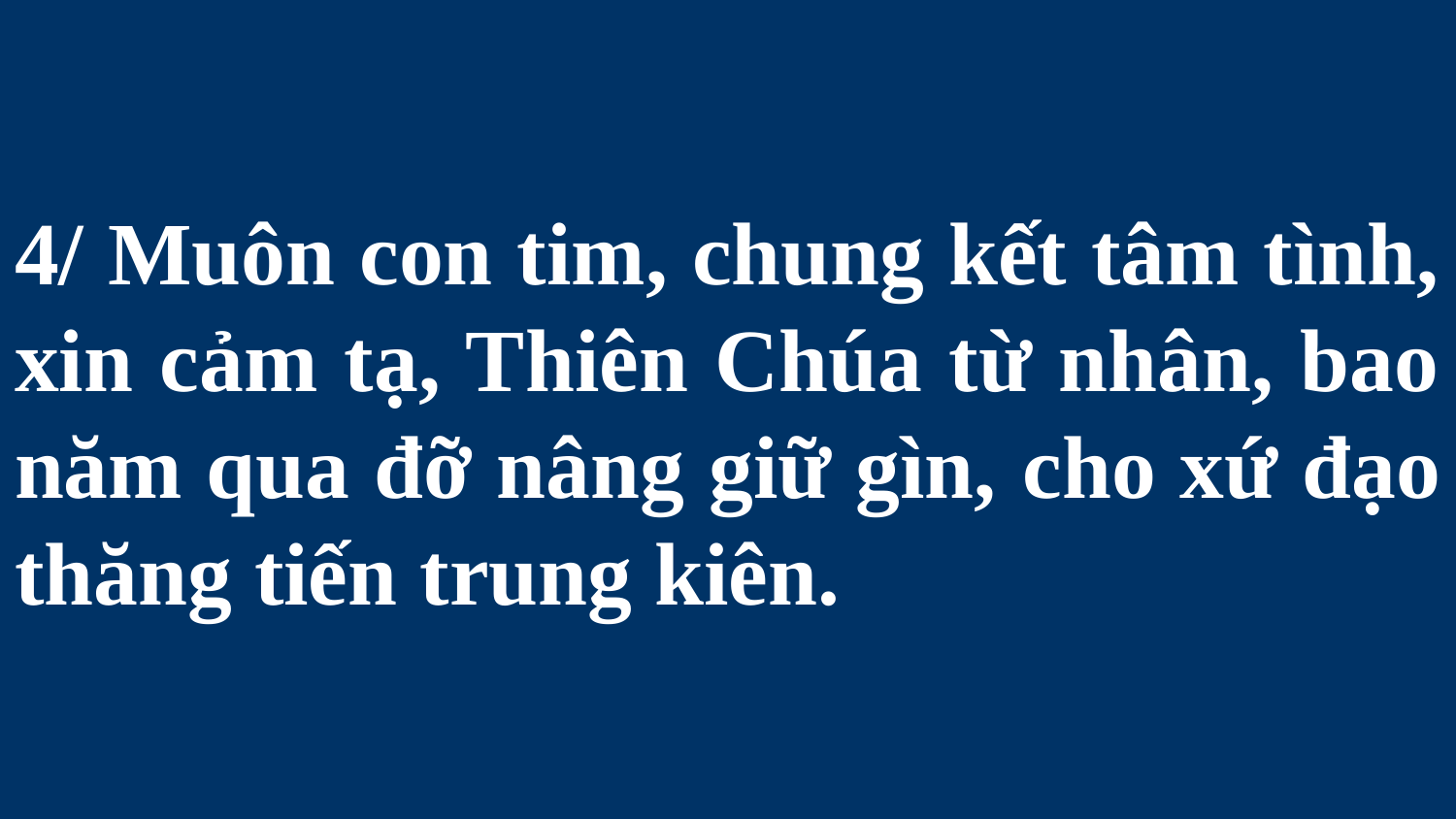

# 4/ Muôn con tim, chung kết tâm tình, xin cảm tạ, Thiên Chúa từ nhân, bao năm qua đỡ nâng giữ gìn, cho xứ đạo thăng tiến trung kiên.